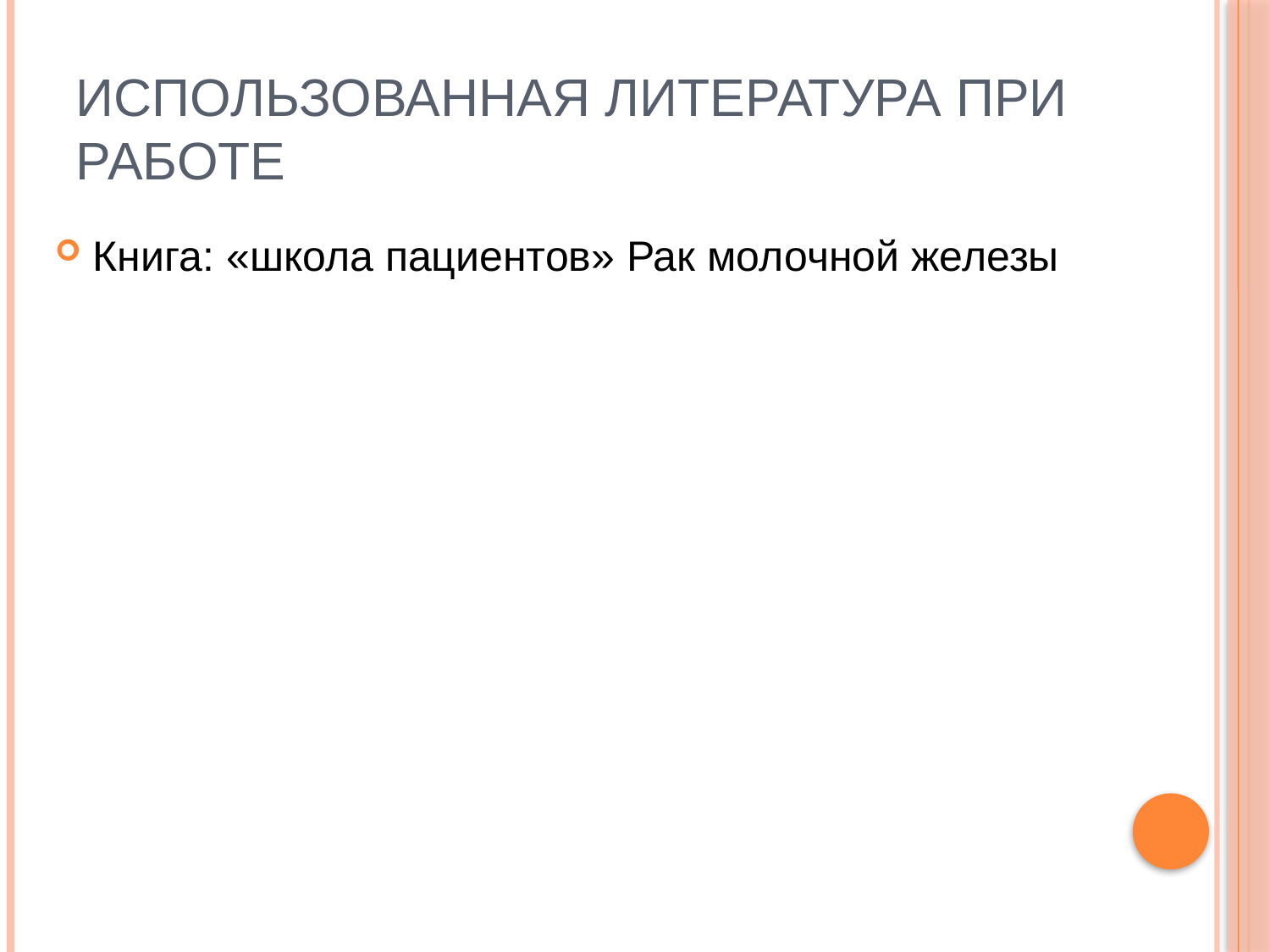

# Использованная литература при работе
Книга: «школа пациентов» Рак молочной железы